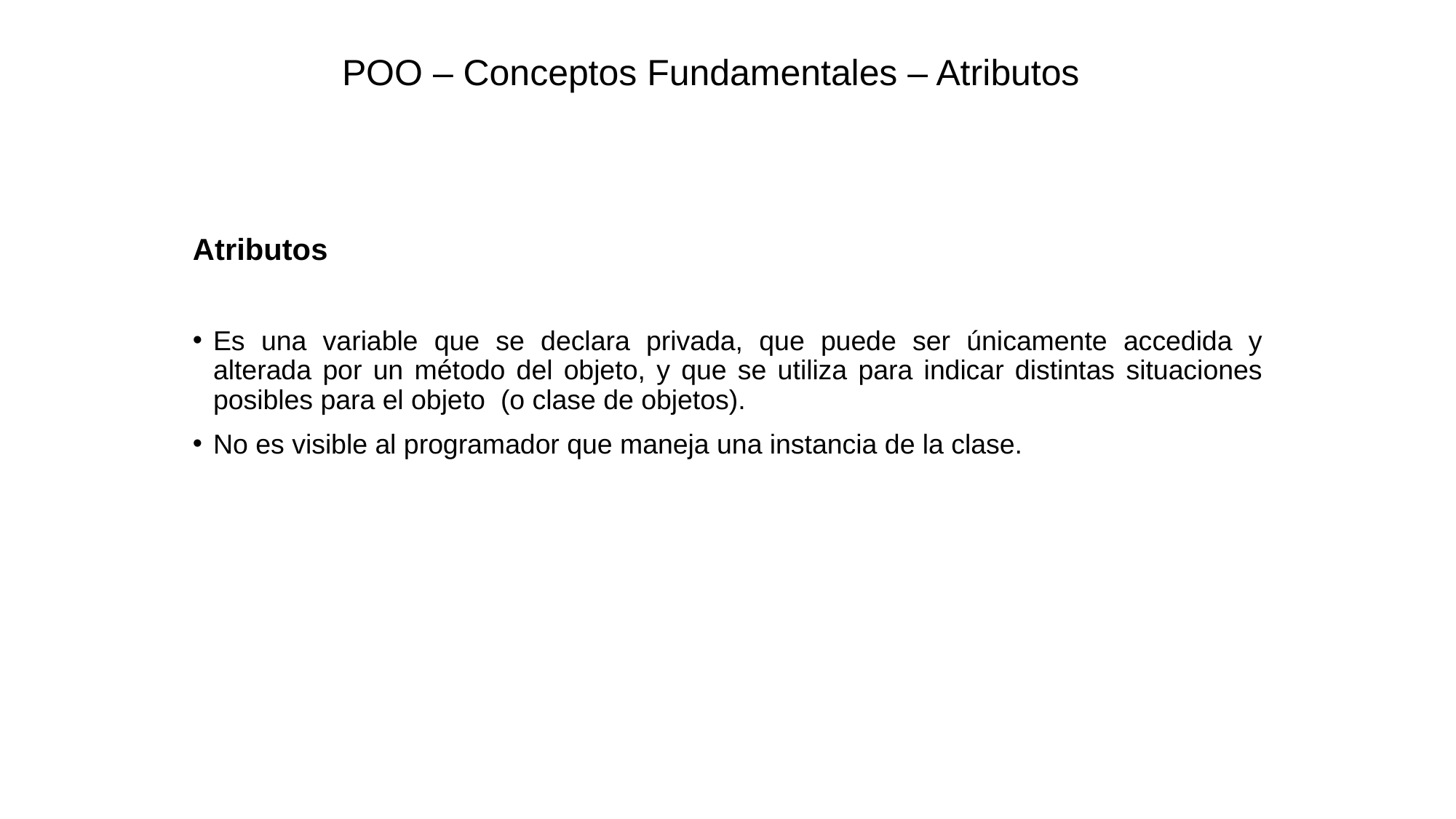

# POO – Conceptos Fundamentales – Atributos

Atributos

Es una variable que se declara privada, que puede ser únicamente accedida y alterada por un método del objeto, y que se utiliza para indicar distintas situaciones posibles para el objeto  (o clase de objetos).
No es visible al programador que maneja una instancia de la clase.